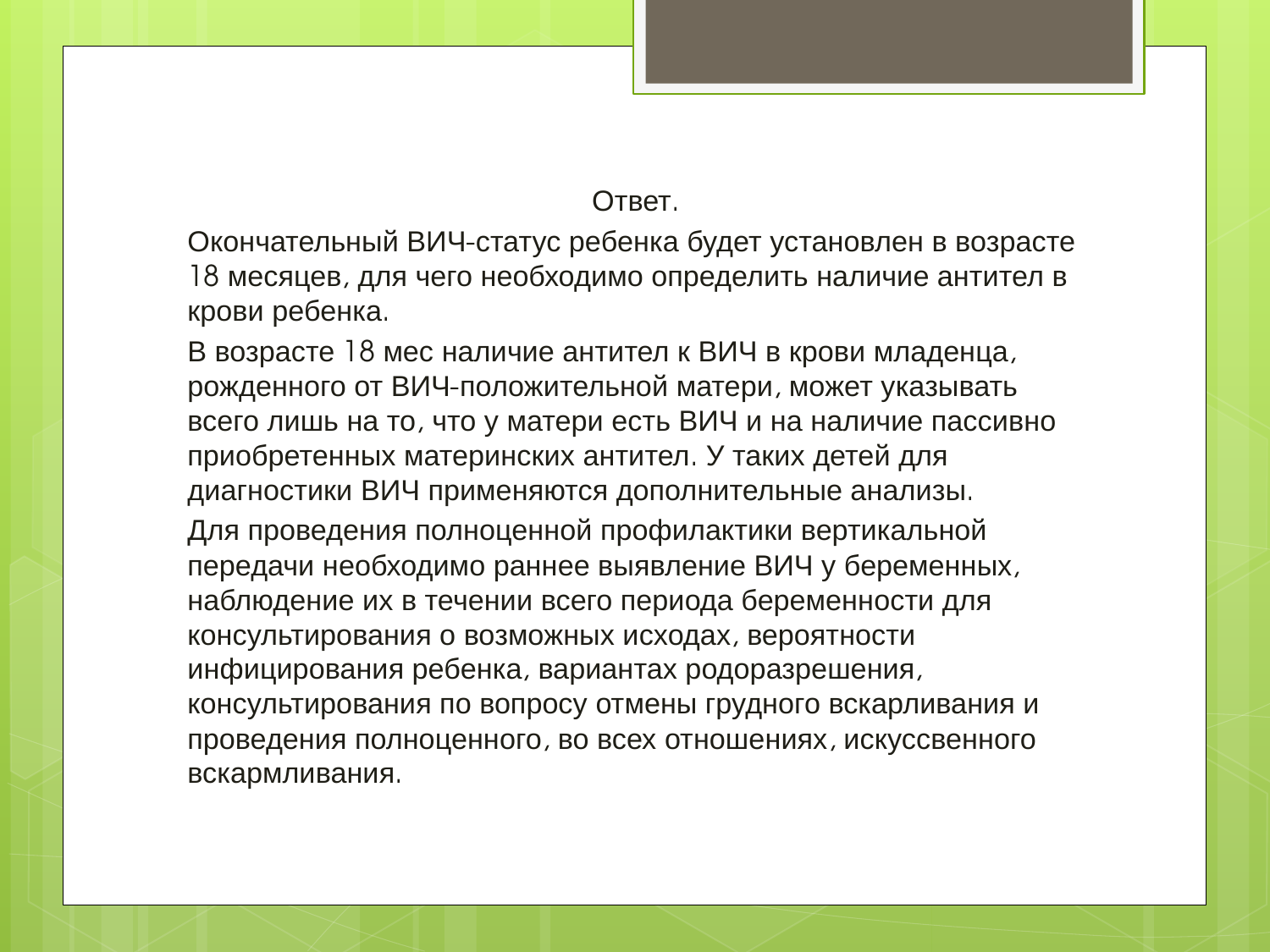

Ответ.
Окончательный ВИЧ-статус ребенка будет установлен в возрасте 18 месяцев, для чего необходимо определить наличие антител в крови ребенка.
В возрасте 18 мес наличие антител к ВИЧ в крови младенца, рожденного от ВИЧ-положительной матери, может указывать всего лишь на то, что у матери есть ВИЧ и на наличие пассивно приобретенных материнских антител. У таких детей для диагностики ВИЧ применяются дополнительные анализы.
Для проведения полноценной профилактики вертикальной передачи необходимо раннее выявление ВИЧ у беременных, наблюдение их в течении всего периода беременности для консультирования о возможных исходах, вероятности инфицирования ребенка, вариантах родоразрешения, консультирования по вопросу отмены грудного вскарливания и проведения полноценного, во всех отношениях, искуссвенного вскармливания.